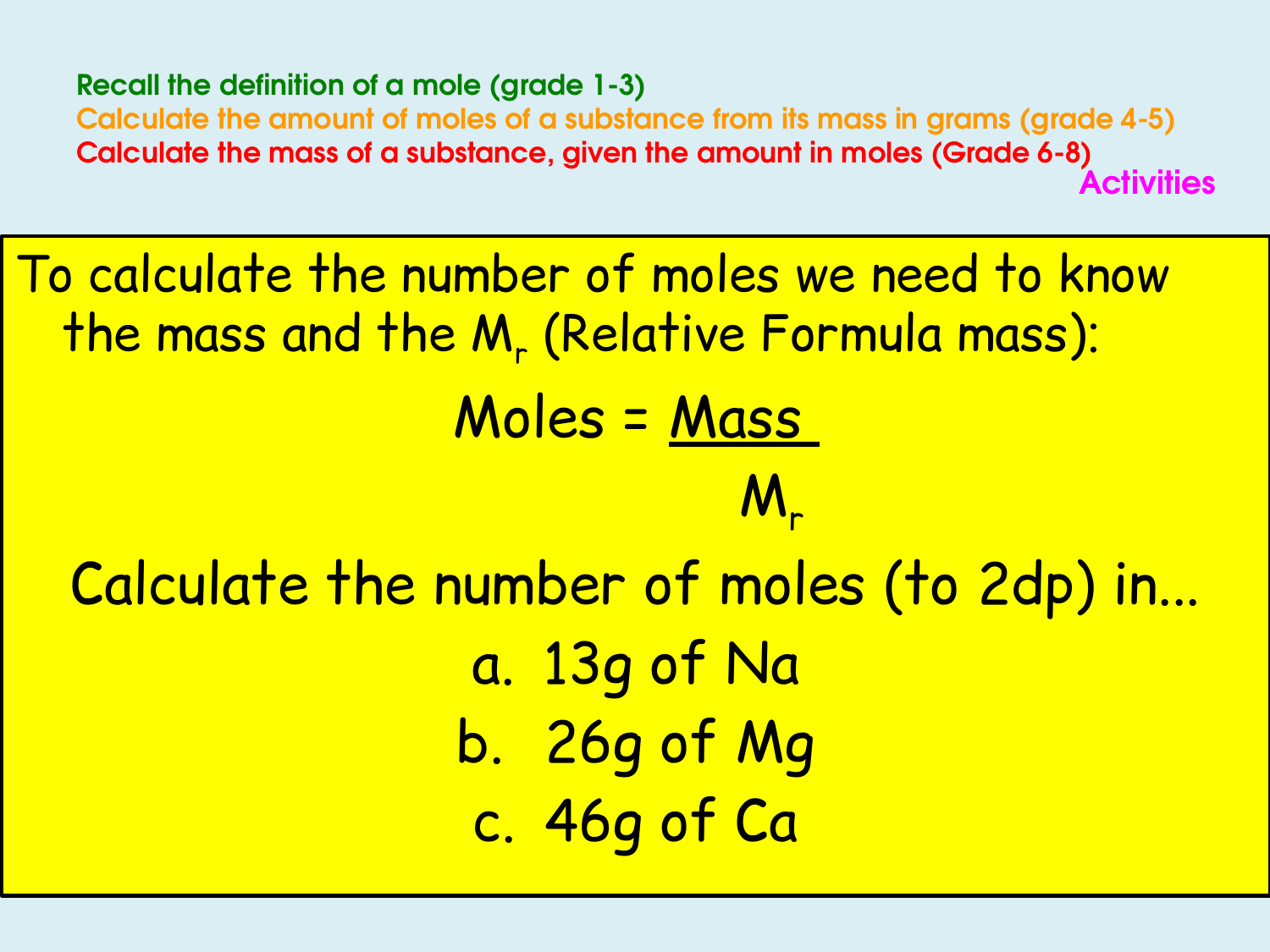

# Recall the definition of a mole (grade 1-3) Calculate the amount of moles of a substance from its mass in grams (grade 4-5) Calculate the mass of a substance, given the amount in moles (Grade 6-8)
Activities
To calculate the number of moles we need to know the mass and the Mr (Relative Formula mass):
Moles = Mass
                Mr
Calculate the number of moles (to 2dp) in...
13g of Na
 26g of Mg
46g of Ca